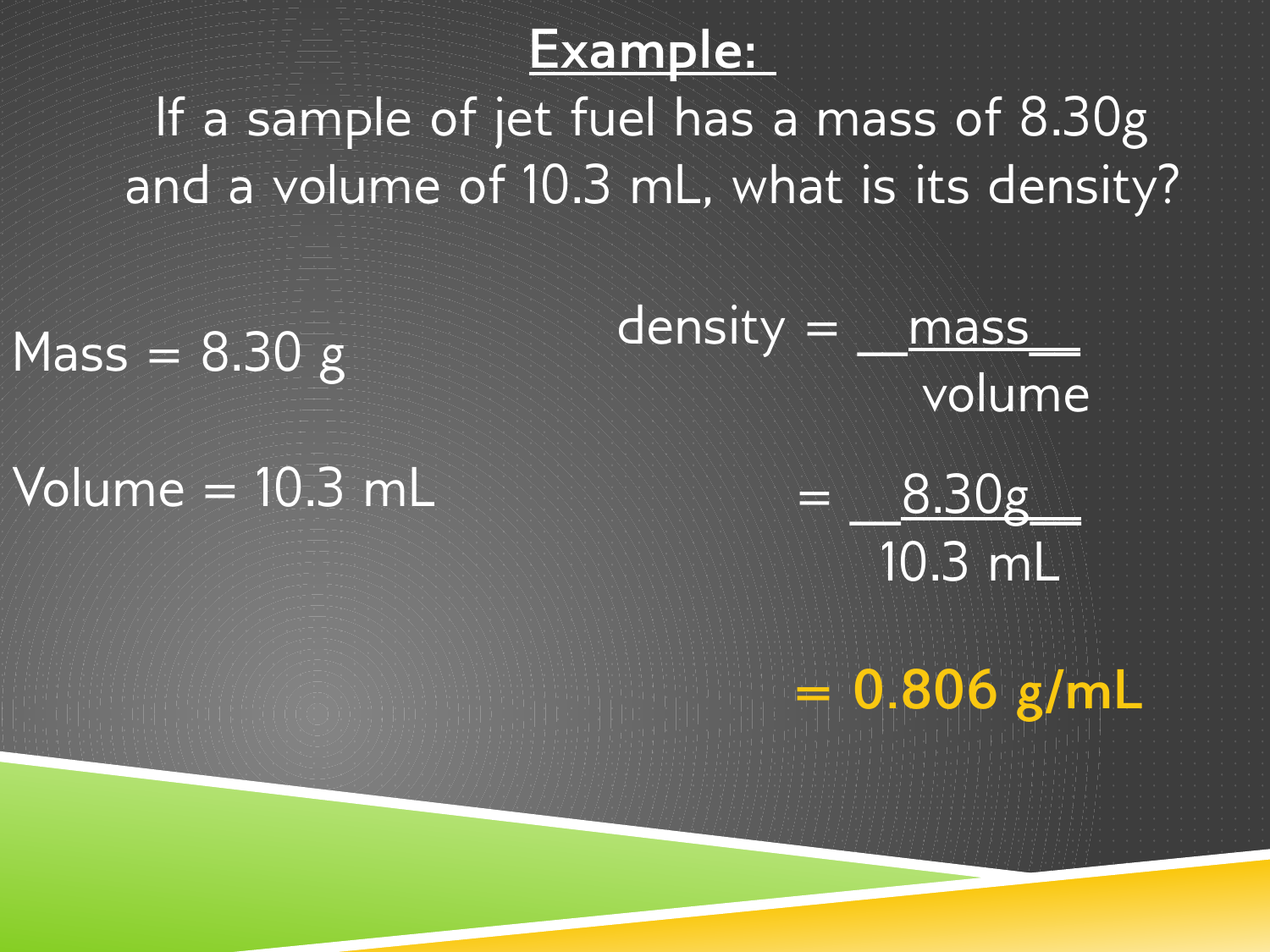

Example:
If a sample of jet fuel has a mass of 8.30g and a volume of 10.3 mL, what is its density?
density = __mass__
                  volume
Mass = 8.30 g

Volume = 10.3 mL
= __8.30g__
     10.3 mL
= 0.806 g/mL